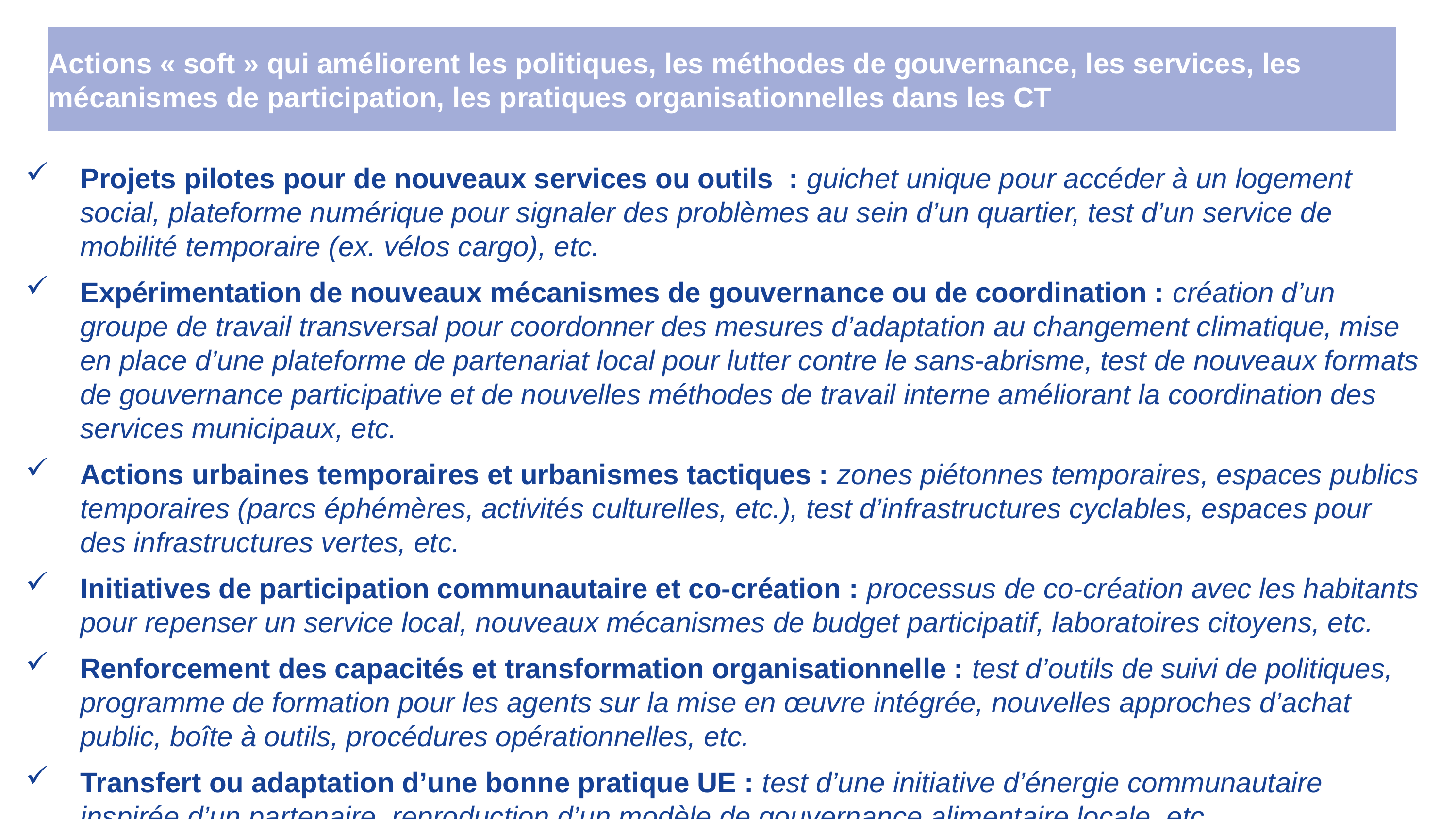

Actions « soft » qui améliorent les politiques, les méthodes de gouvernance, les services, les mécanismes de participation, les pratiques organisationnelles dans les CT
#
Projets pilotes pour de nouveaux services ou outils  : guichet unique pour accéder à un logement social, plateforme numérique pour signaler des problèmes au sein d’un quartier, test d’un service de mobilité temporaire (ex. vélos cargo), etc.
Expérimentation de nouveaux mécanismes de gouvernance ou de coordination : création d’un groupe de travail transversal pour coordonner des mesures d’adaptation au changement climatique, mise en place d’une plateforme de partenariat local pour lutter contre le sans-abrisme, test de nouveaux formats de gouvernance participative et de nouvelles méthodes de travail interne améliorant la coordination des services municipaux, etc.
Actions urbaines temporaires et urbanismes tactiques : zones piétonnes temporaires, espaces publics temporaires (parcs éphémères, activités culturelles, etc.), test d’infrastructures cyclables, espaces pour des infrastructures vertes, etc.
Initiatives de participation communautaire et co-création : processus de co-création avec les habitants pour repenser un service local, nouveaux mécanismes de budget participatif, laboratoires citoyens, etc.
Renforcement des capacités et transformation organisationnelle : test d’outils de suivi de politiques, programme de formation pour les agents sur la mise en œuvre intégrée, nouvelles approches d’achat public, boîte à outils, procédures opérationnelles, etc.
Transfert ou adaptation d’une bonne pratique UE : test d’une initiative d’énergie communautaire inspirée d’un partenaire, reproduction d’un modèle de gouvernance alimentaire locale, etc.